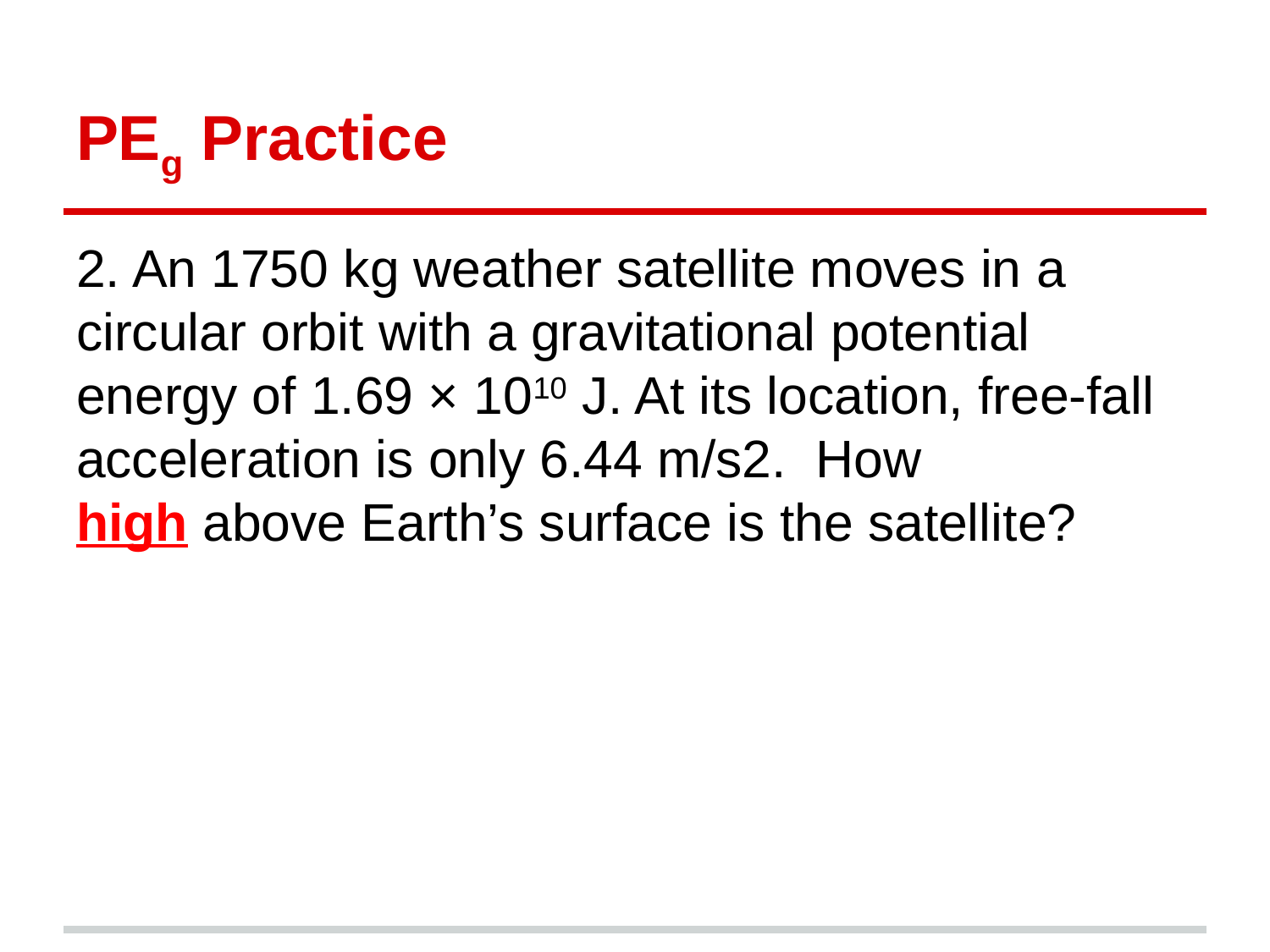

# PEg Practice
2. An 1750 kg weather satellite moves in a circular orbit with a gravitational potential
energy of 1.69 × 1010 J. At its location, free-fall acceleration is only 6.44 m/s2.  How
high above Earth’s surface is the satellite?